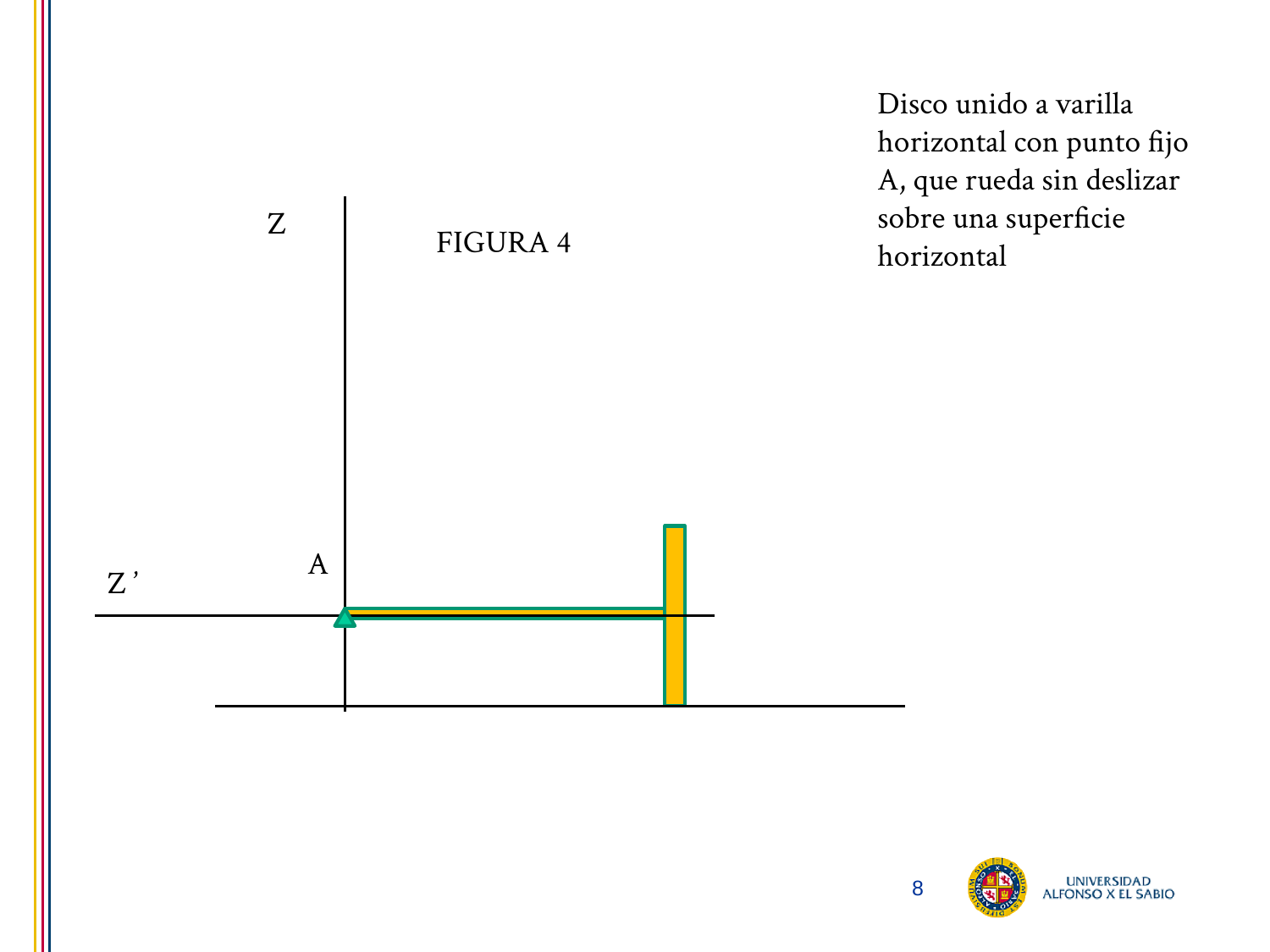

Disco unido a varilla horizontal con punto fijo A, que rueda sin deslizar sobre una superficie horizontal
Z
FIGURA 4

A
Z ’